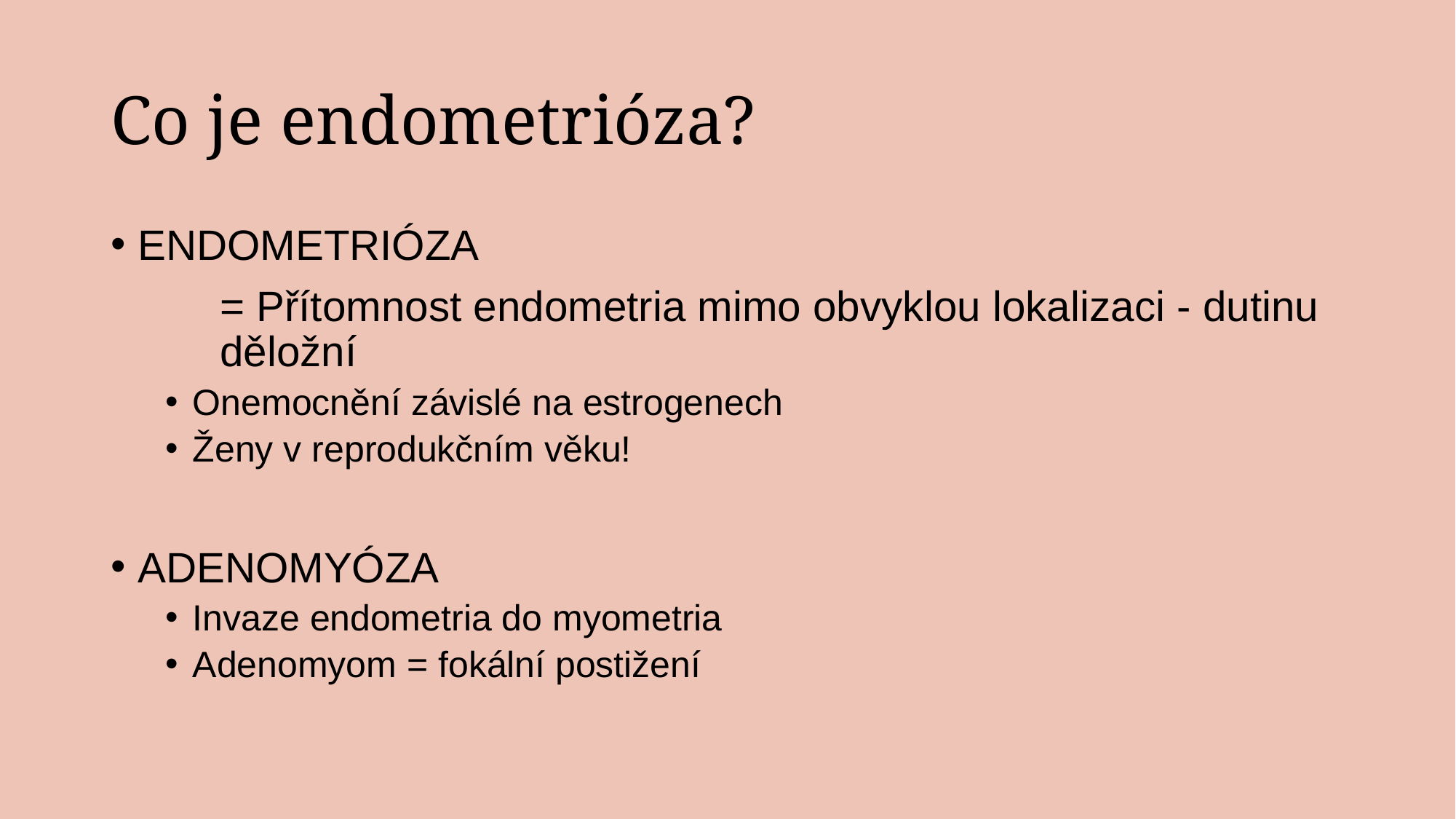

# Co je endometrióza?
ENDOMETRIÓZA
	= Přítomnost endometria mimo obvyklou lokalizaci - dutinu 	děložní
Onemocnění závislé na estrogenech
Ženy v reprodukčním věku!

ADENOMYÓZA
Invaze endometria do myometria
Adenomyom = fokální postižení